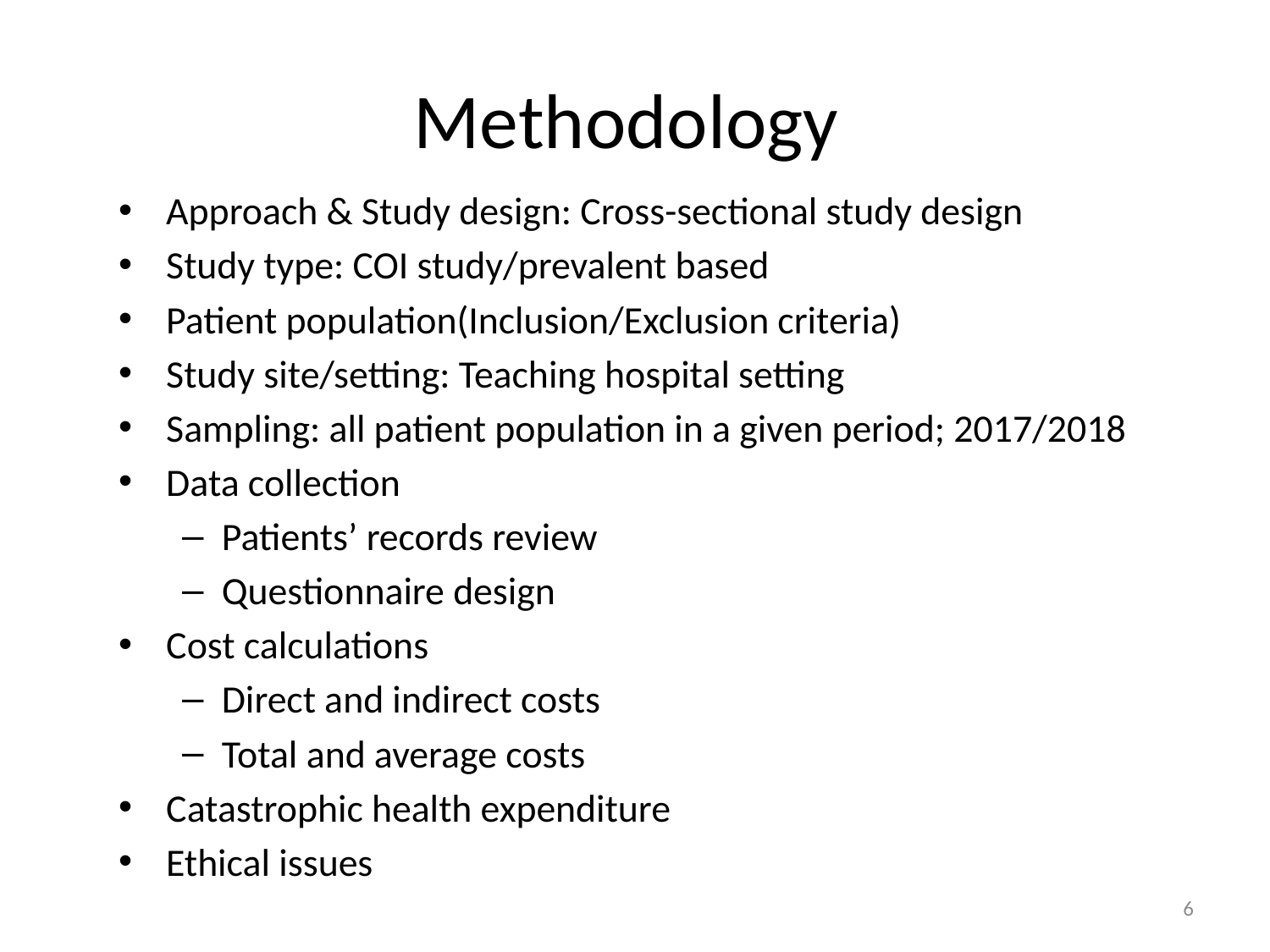

# Methodology
Approach & Study design: Cross-sectional study design
Study type: COI study/prevalent based
Patient population(Inclusion/Exclusion criteria)
Study site/setting: Teaching hospital setting
Sampling: all patient population in a given period; 2017/2018
Data collection
Patients’ records review
Questionnaire design
Cost calculations
Direct and indirect costs
Total and average costs
Catastrophic health expenditure
Ethical issues

6